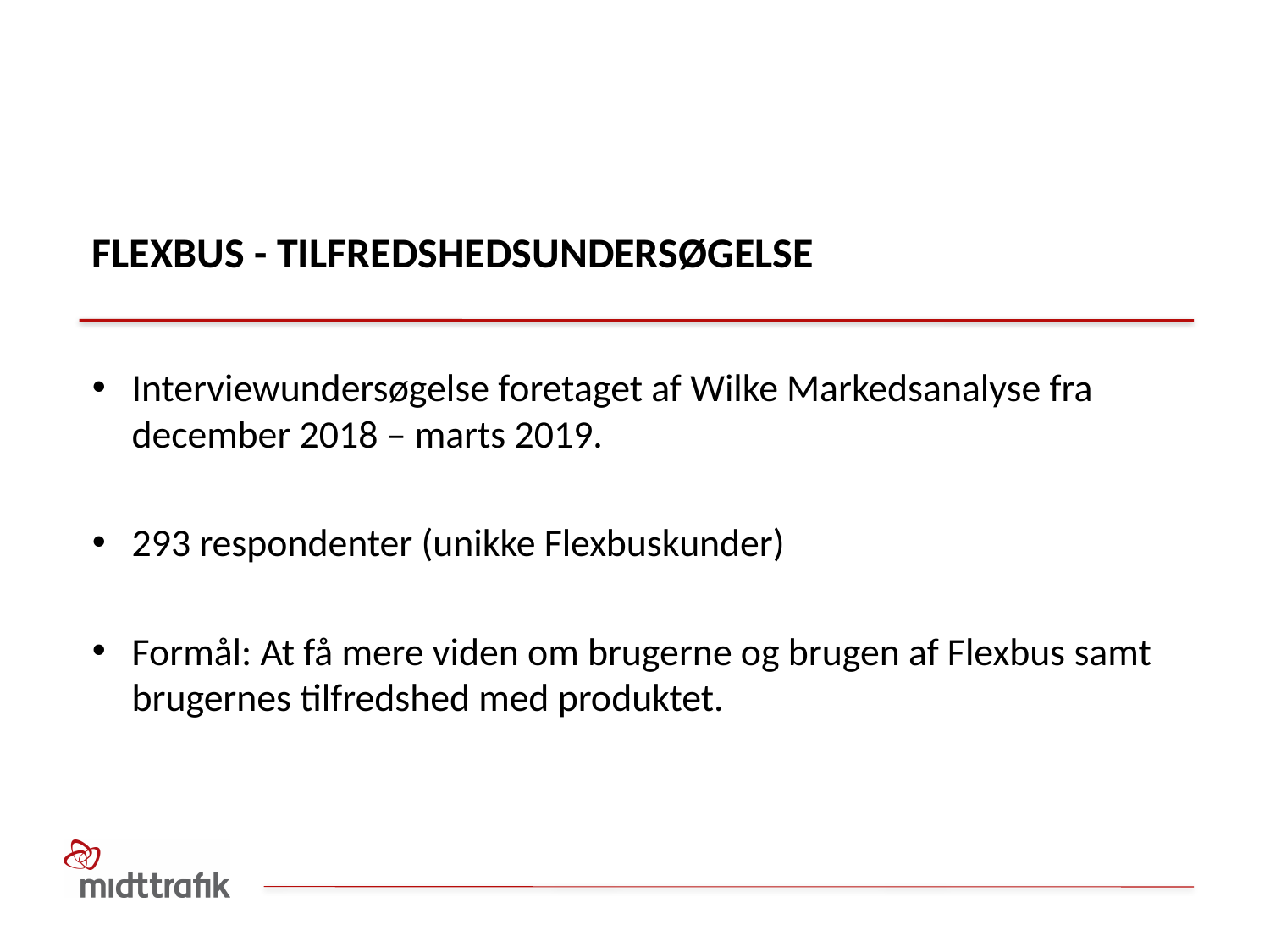

# Flexbus - Tilfredshedsundersøgelse
Interviewundersøgelse foretaget af Wilke Markedsanalyse fra december 2018 – marts 2019.

293 respondenter (unikke Flexbuskunder)

Formål: At få mere viden om brugerne og brugen af Flexbus samt brugernes tilfredshed med produktet.